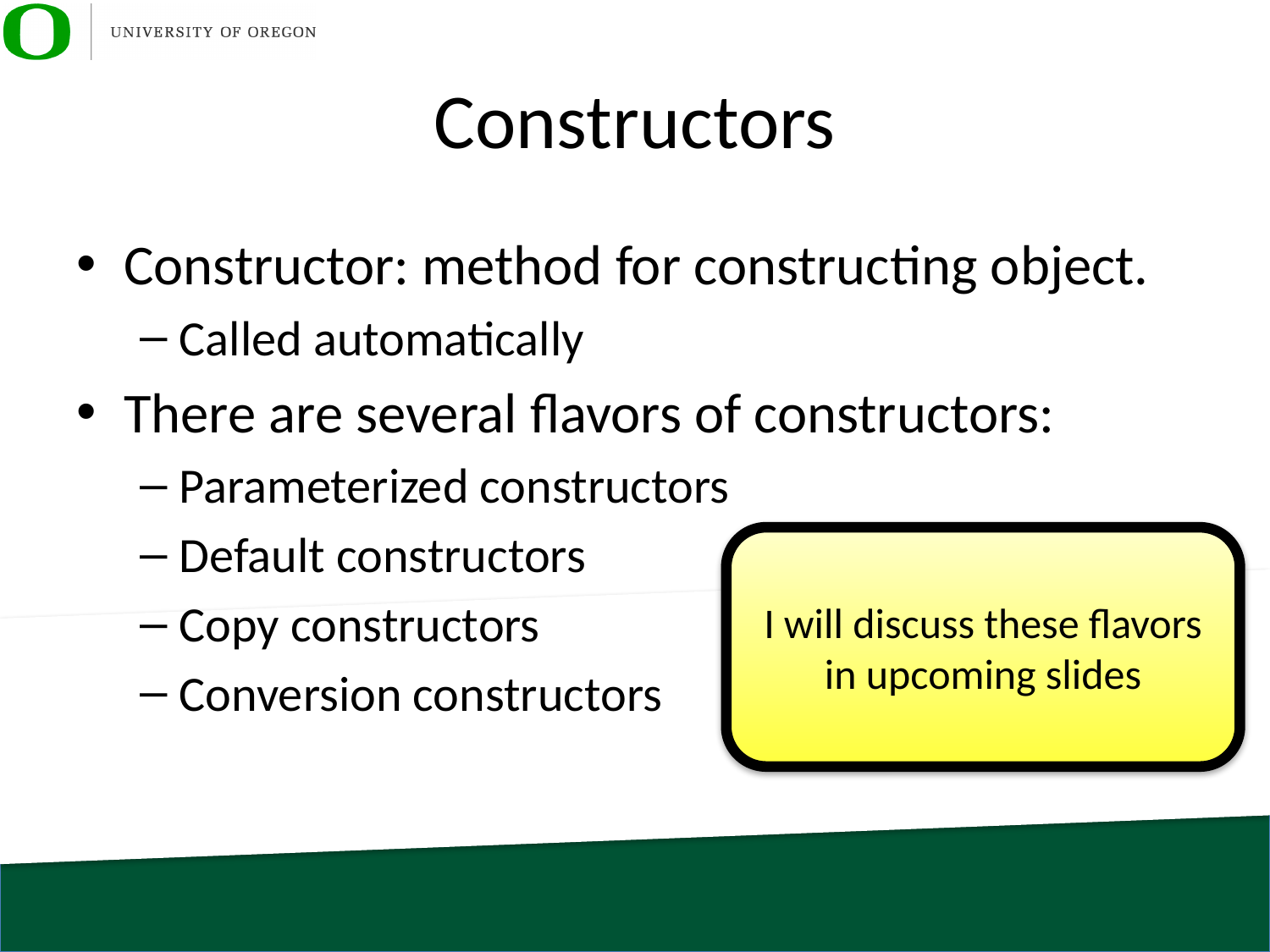

# Constructors
Constructor: method for constructing object.
Called automatically
There are several flavors of constructors:
Parameterized constructors
Default constructors
Copy constructors
Conversion constructors
I will discuss these flavors in upcoming slides